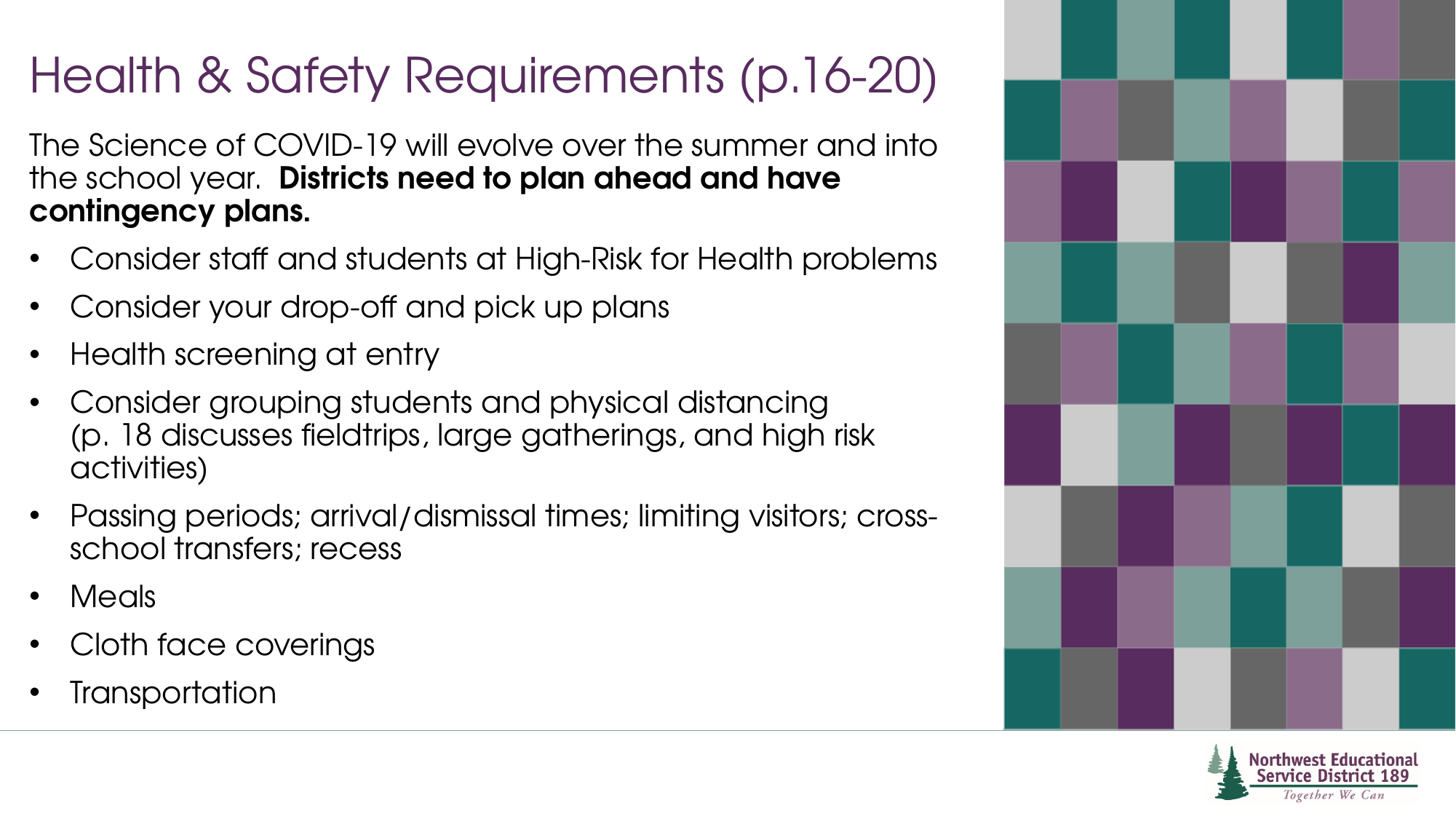

# Health & Safety Requirements (p.16-20)
The Science of COVID-19 will evolve over the summer and into the school year.  Districts need to plan ahead and have contingency plans.
Consider staff and students at High-Risk for Health problems
Consider your drop-off and pick up plans
Health screening at entry
Consider grouping students and physical distancing             (p. 18 discusses fieldtrips, large gatherings, and high risk activities)
Passing periods; arrival/dismissal times; limiting visitors; cross-school transfers; recess
Meals
Cloth face coverings
Transportation